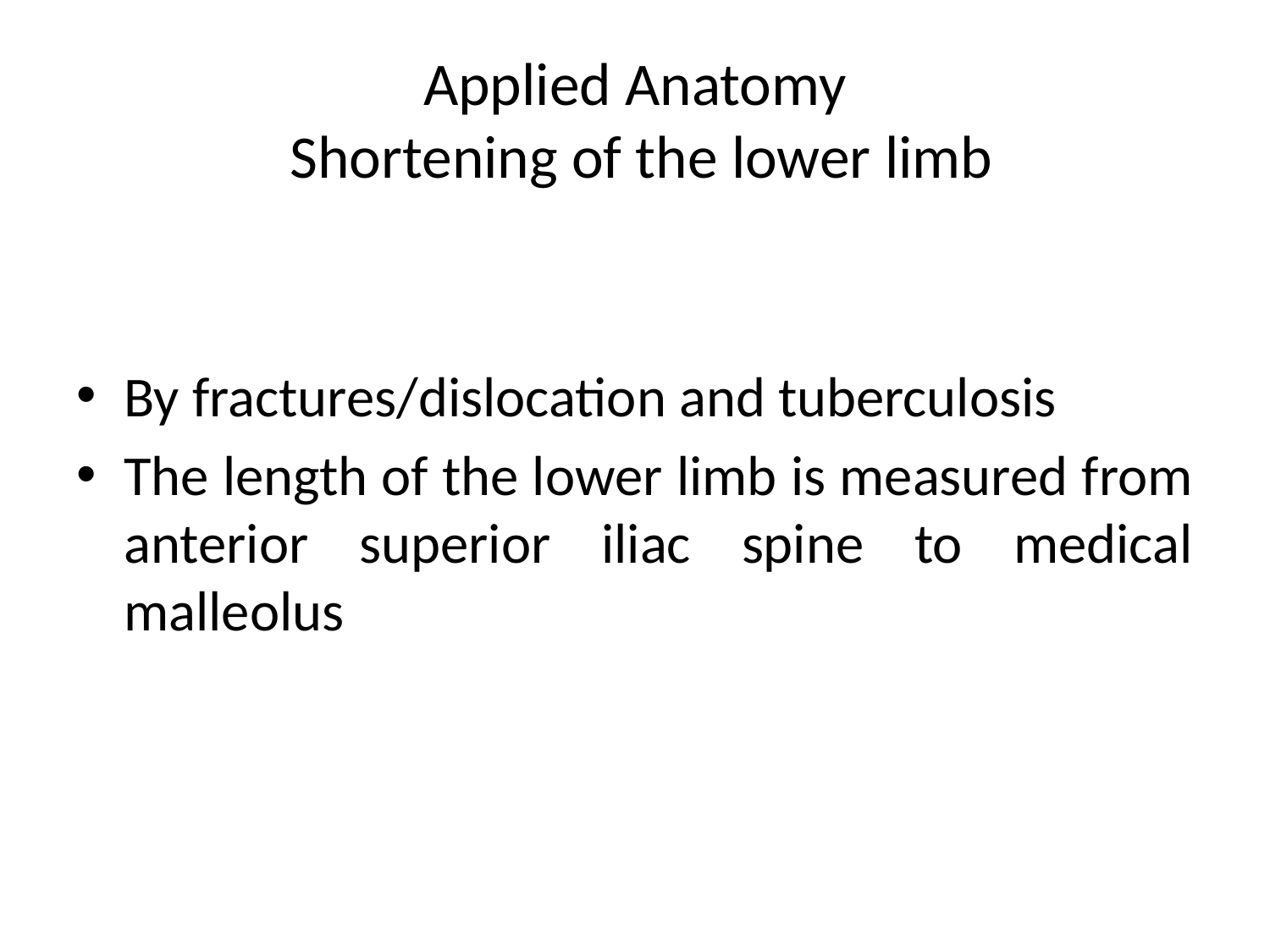

# Applied Anatomy Shortening of the lower limb

By fractures/dislocation and tuberculosis
The length of the lower limb is measured from anterior superior iliac spine to medical malleolus